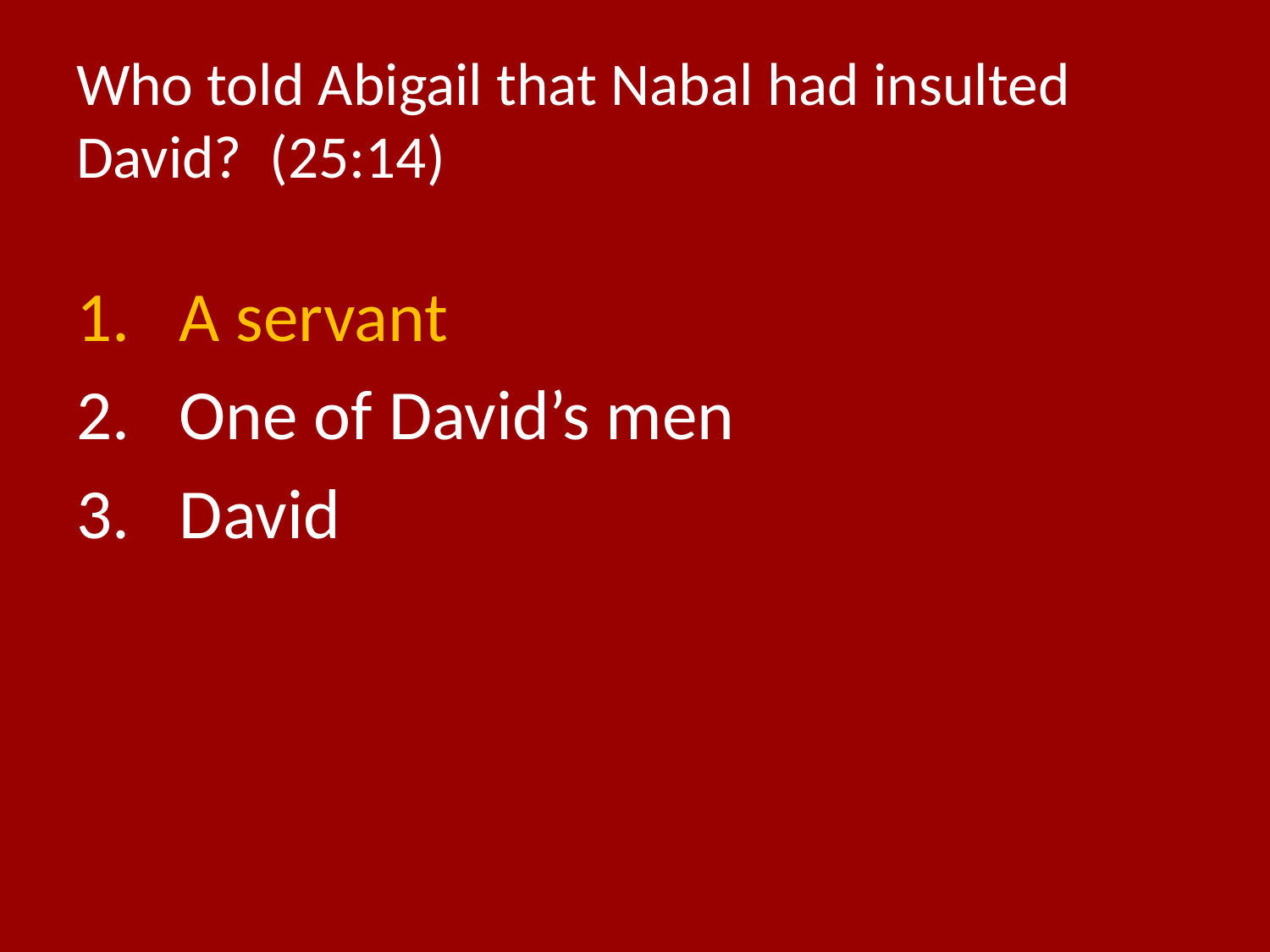

# Who told Abigail that Nabal had insulted David?  (25:14)
A servant
One of David’s men
David